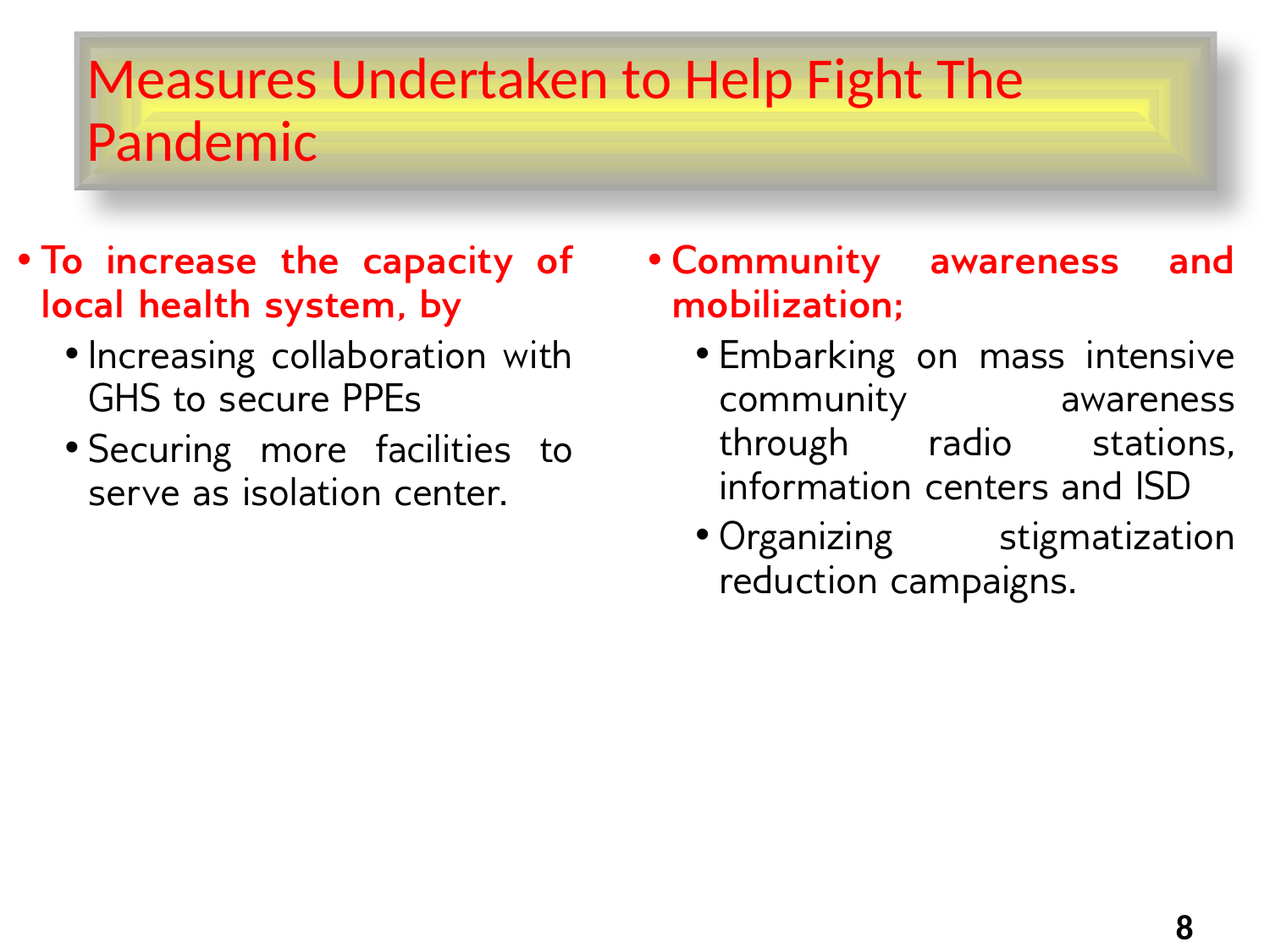

# Measures Undertaken to Help Fight The Pandemic
To increase the capacity of local health system, by
Increasing collaboration with GHS to secure PPEs
Securing more facilities to serve as isolation center.
Community awareness and mobilization;
Embarking on mass intensive community awareness through radio stations, information centers and ISD
Organizing stigmatization reduction campaigns.

8